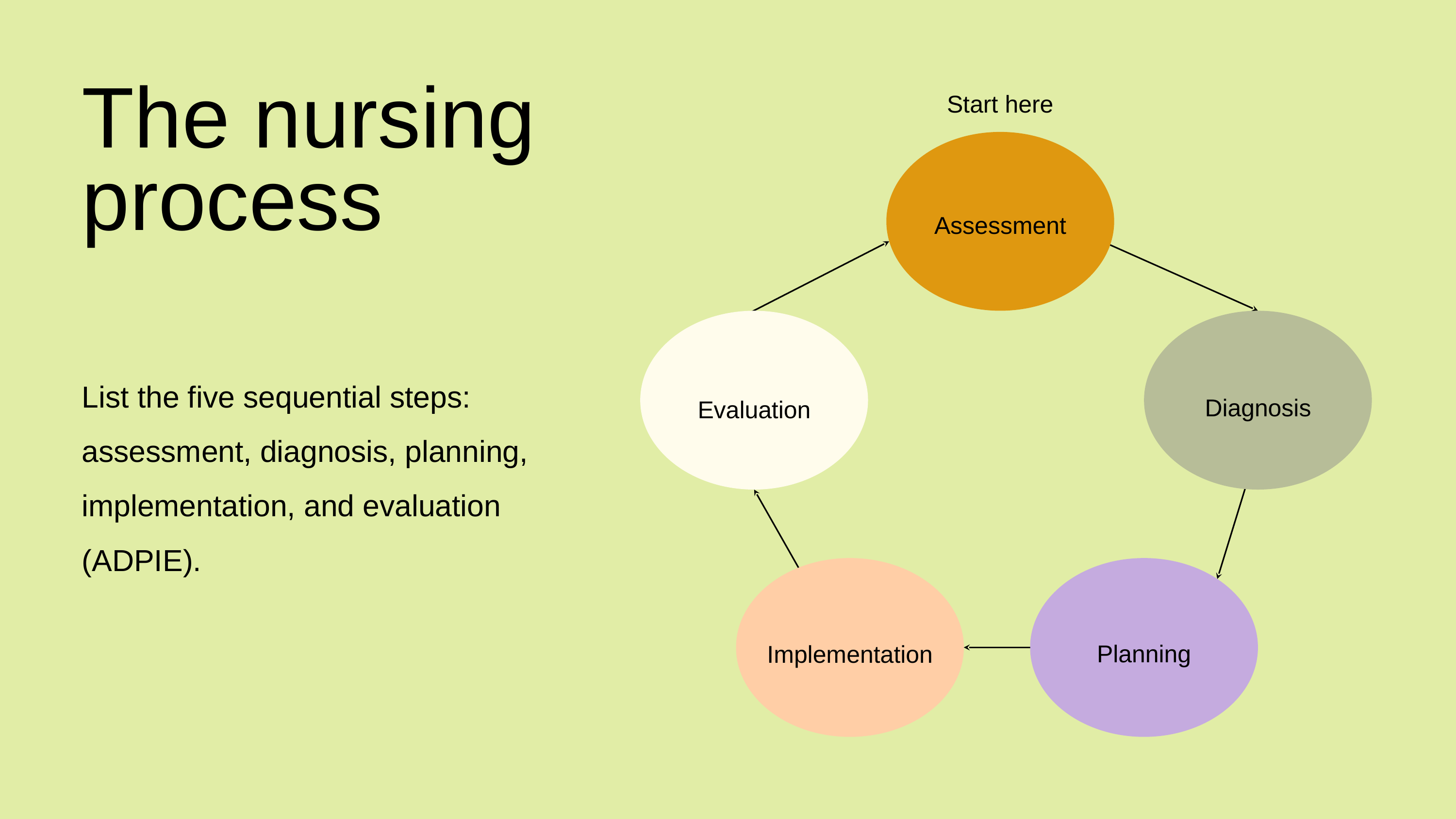

Start here
The nursing process

Assessment

Evaluation

Diagnosis
List the five sequential steps: assessment, diagnosis, planning, implementation, and evaluation (ADPIE).

Implementation

Planning